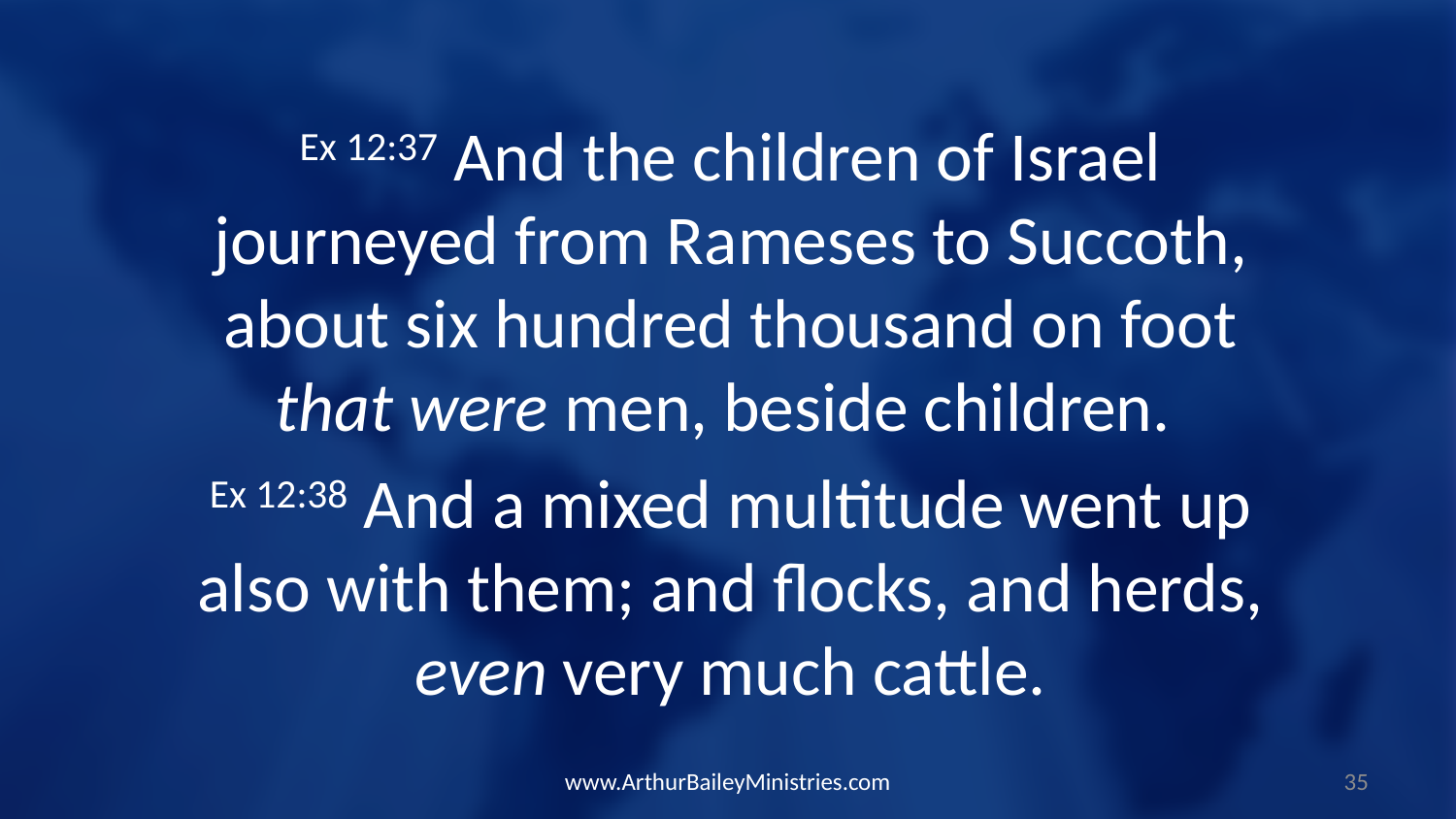

Ex 12:37 And the children of Israel journeyed from Rameses to Succoth, about six hundred thousand on foot that were men, beside children.
Ex 12:38 And a mixed multitude went up also with them; and flocks, and herds, even very much cattle.

www.ArthurBaileyMinistries.com
35